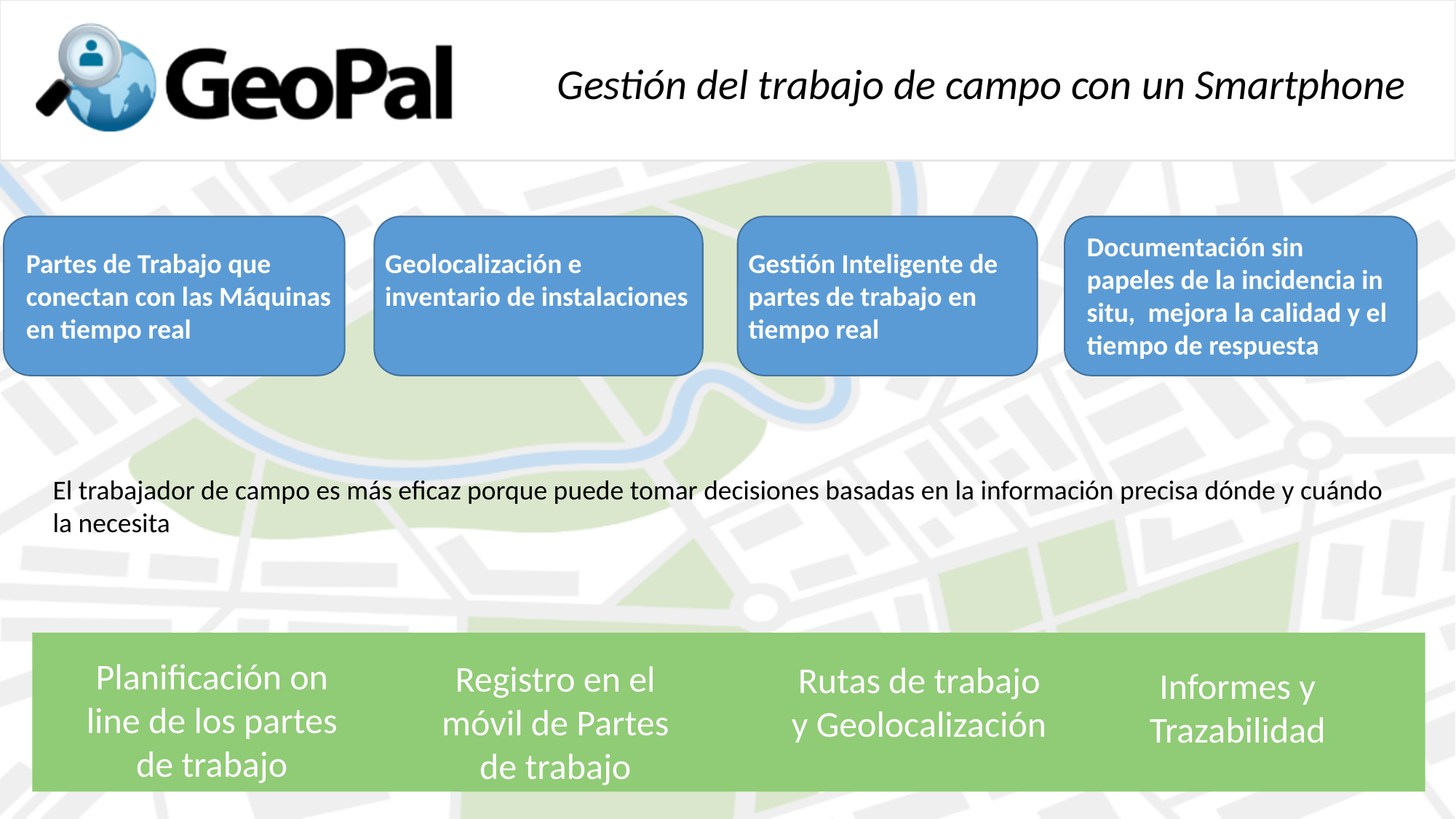

# Gestión del trabajo de campo con un Smartphone

Documentación sin papeles de la incidencia in situ,  mejora la calidad y el tiempo de respuesta
Partes de Trabajo que conectan con las Máquinas en tiempo real
Geolocalización e inventario de instalaciones
Gestión Inteligente de partes de trabajo en tiempo real
El trabajador de campo es más eficaz porque puede tomar decisiones basadas en la información precisa dónde y cuándo la necesita